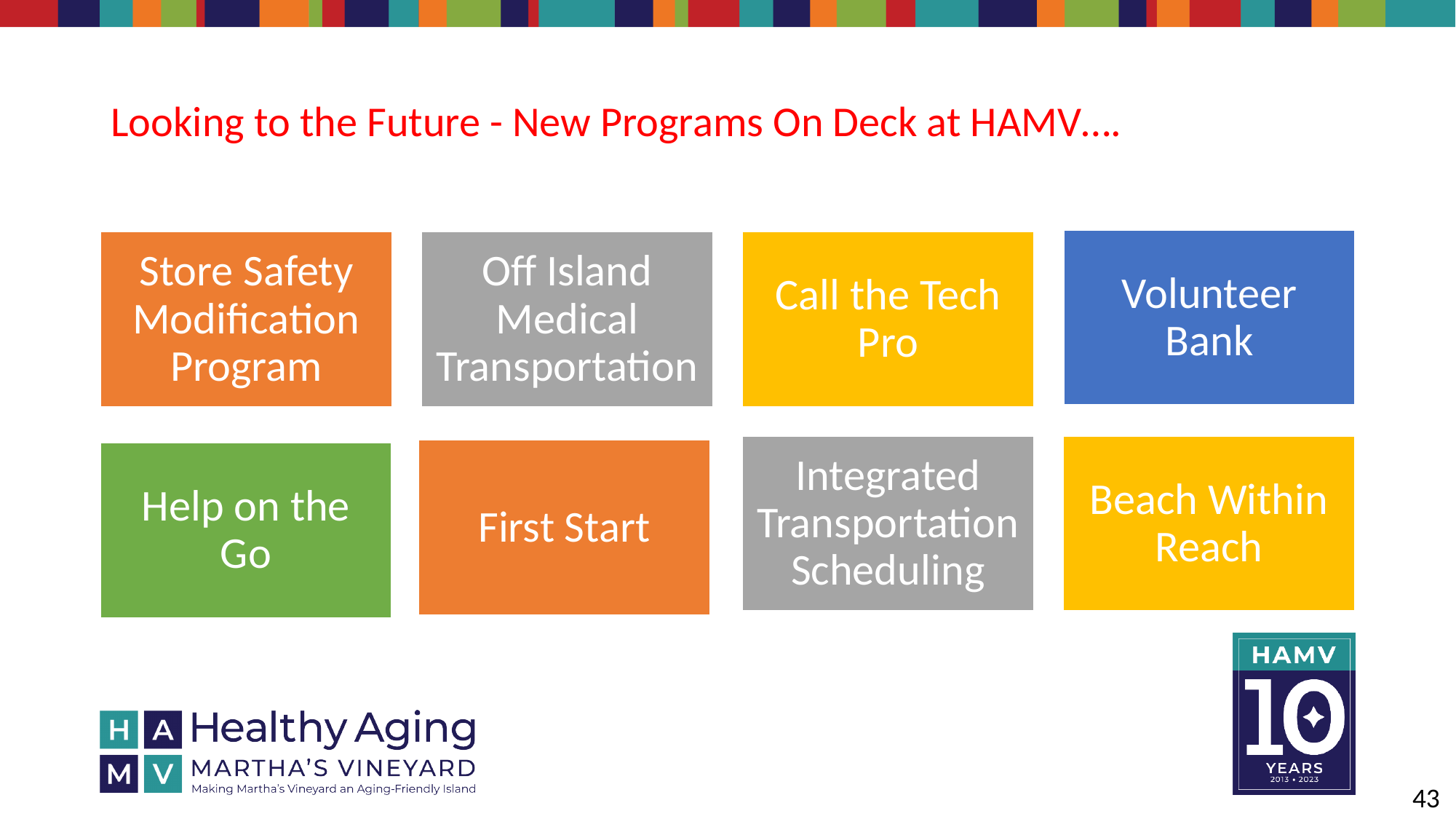

# Looking to the Future - New Programs On Deck at HAMV….
Store Safety Modification Program
Off Island Medical Transportation
Call the Tech Pro
Volunteer Bank
Help on the Go
First Start
Integrated Transportation Scheduling
Beach Within Reach
43